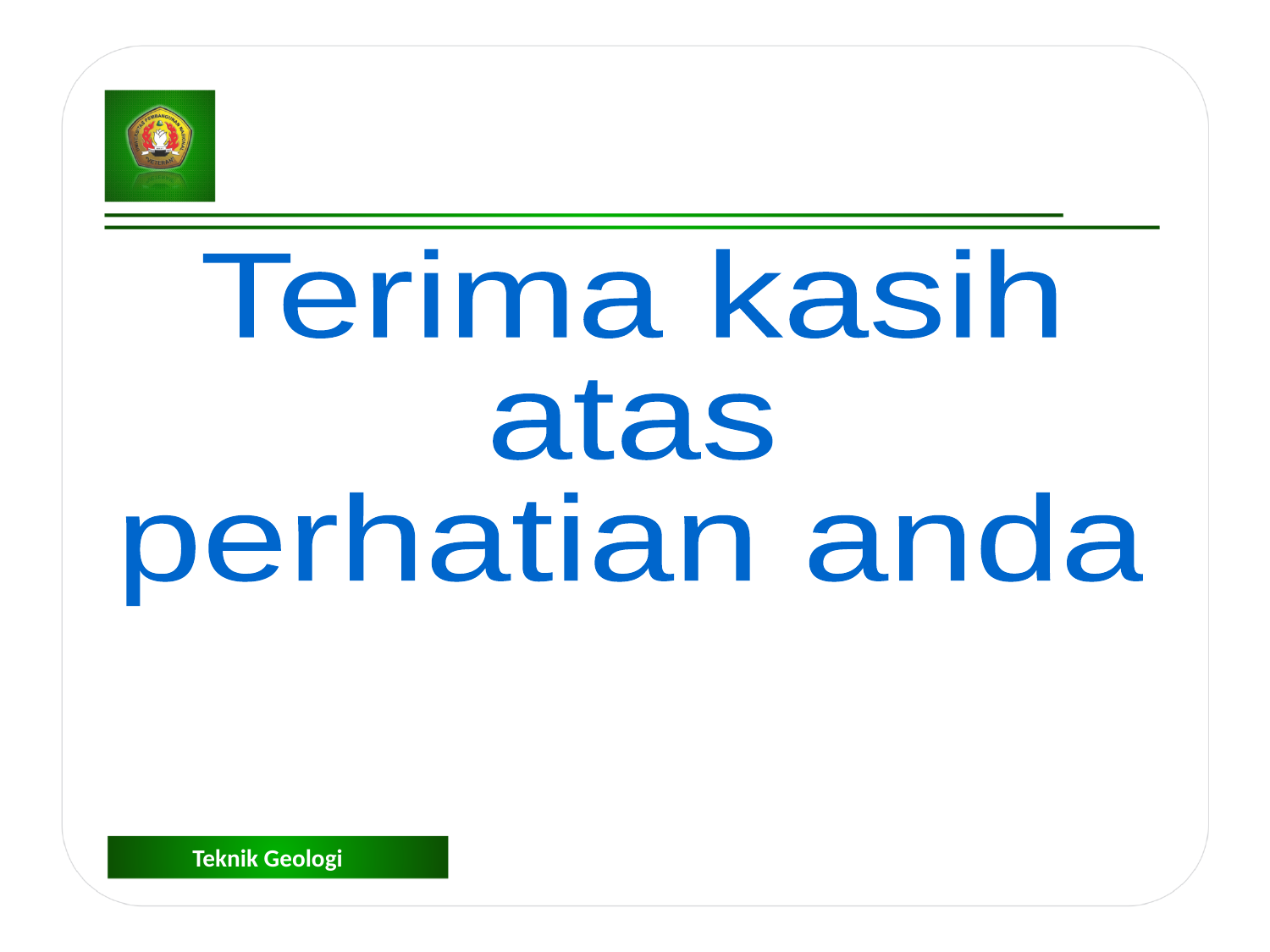

Terima kasih
atas
perhatian anda
Teknik Geologi